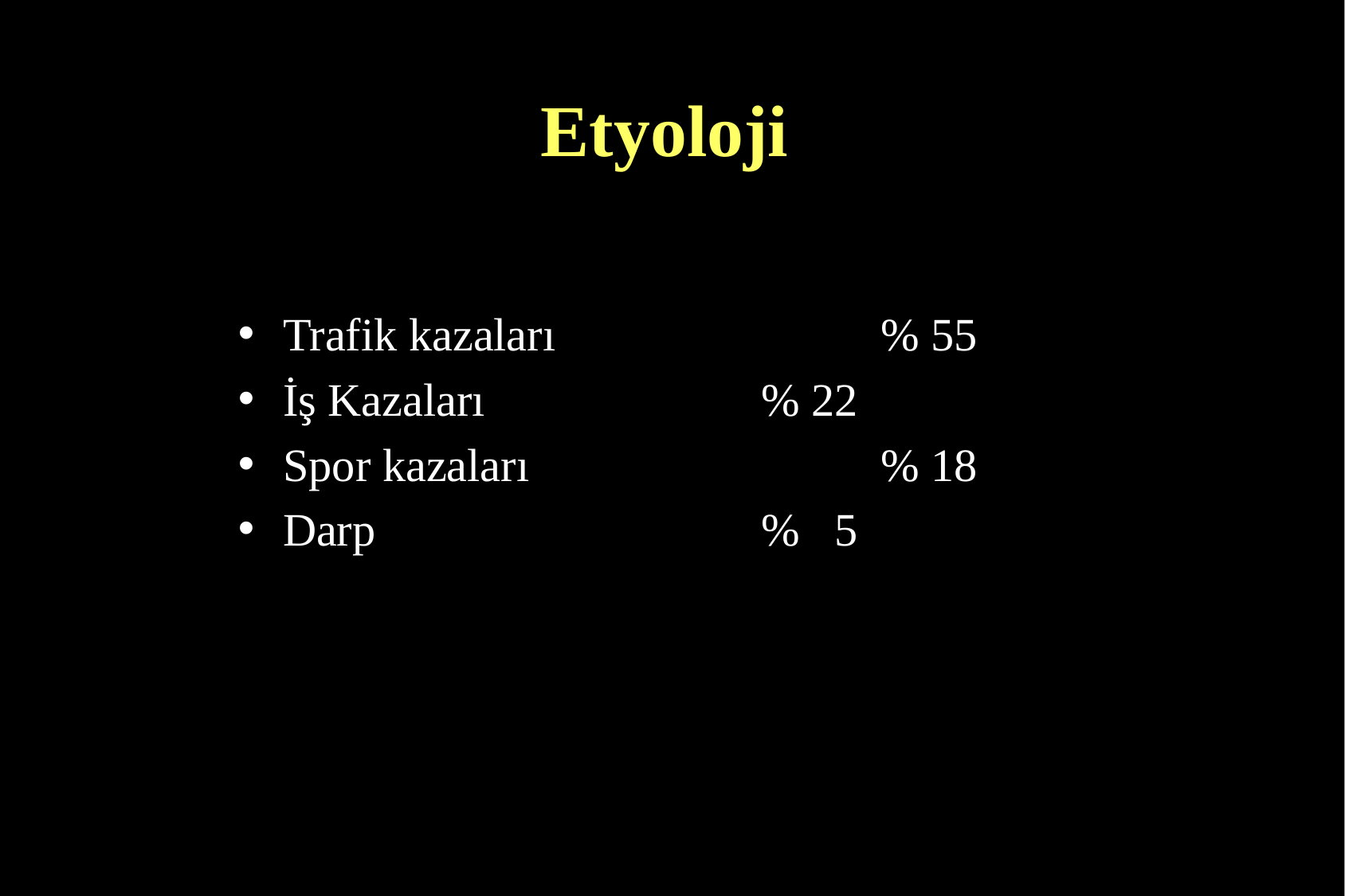

# Etyoloji
Trafik kazaları			% 55
İş Kazaları			% 22
Spor kazaları			% 18
Darp				%   5